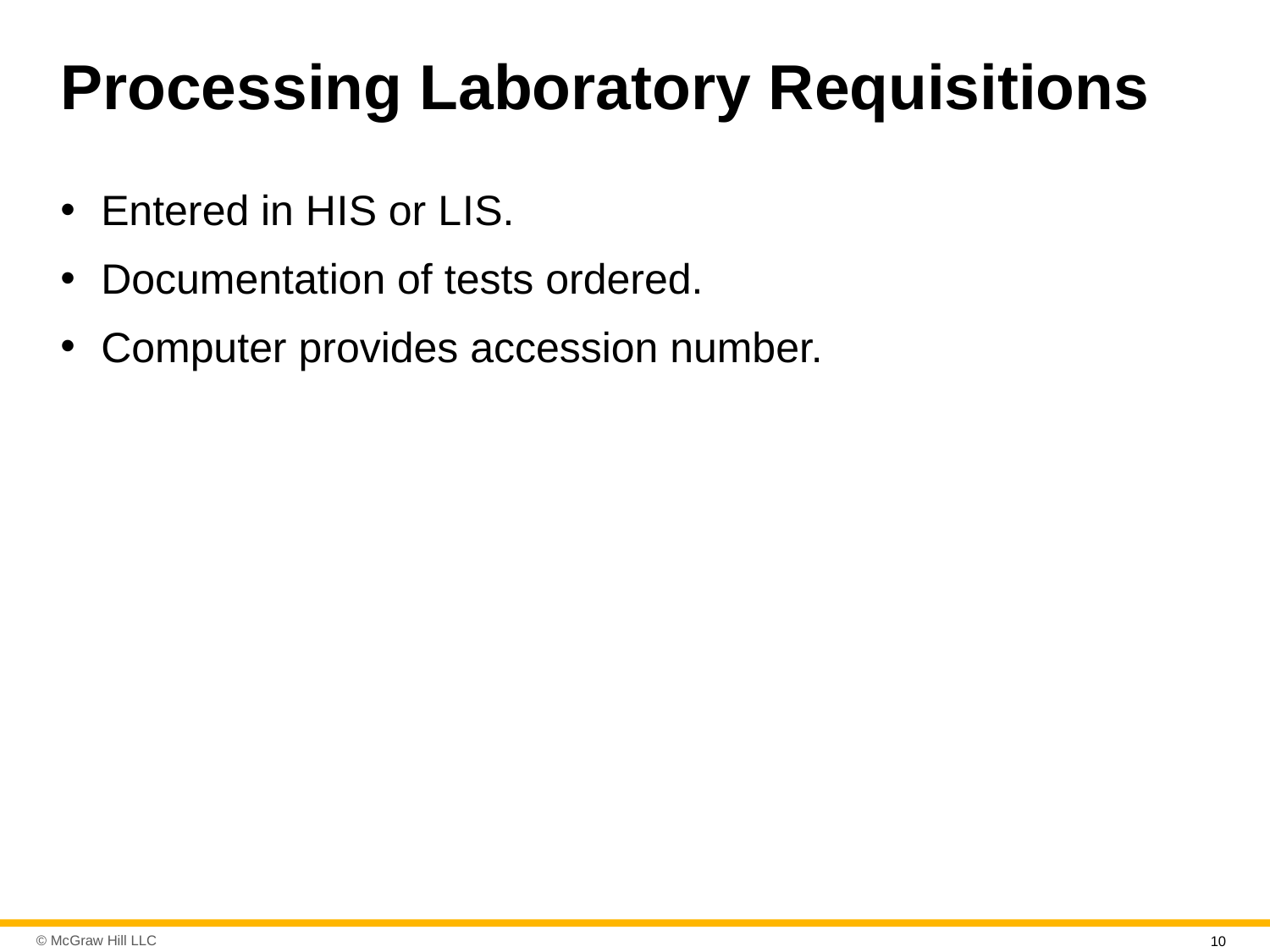

# Processing Laboratory Requisitions
Entered in H I S or L I S.
Documentation of tests ordered.
Computer provides accession number.
10